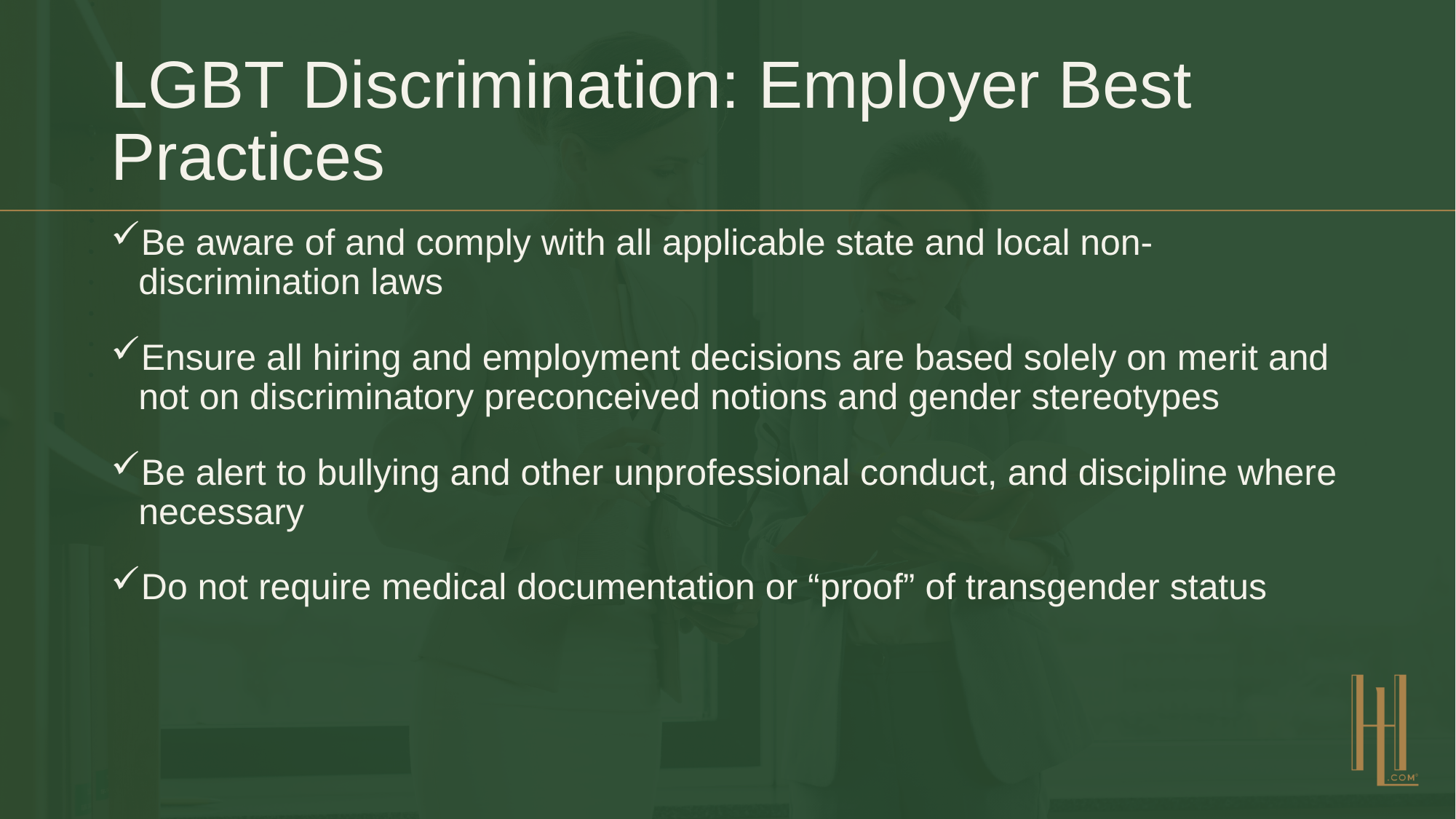

# LGBT Discrimination: Employer Best Practices
Be aware of and comply with all applicable state and local non-discrimination laws
Ensure all hiring and employment decisions are based solely on merit and not on discriminatory preconceived notions and gender stereotypes
Be alert to bullying and other unprofessional conduct, and discipline where necessary
Do not require medical documentation or “proof” of transgender status